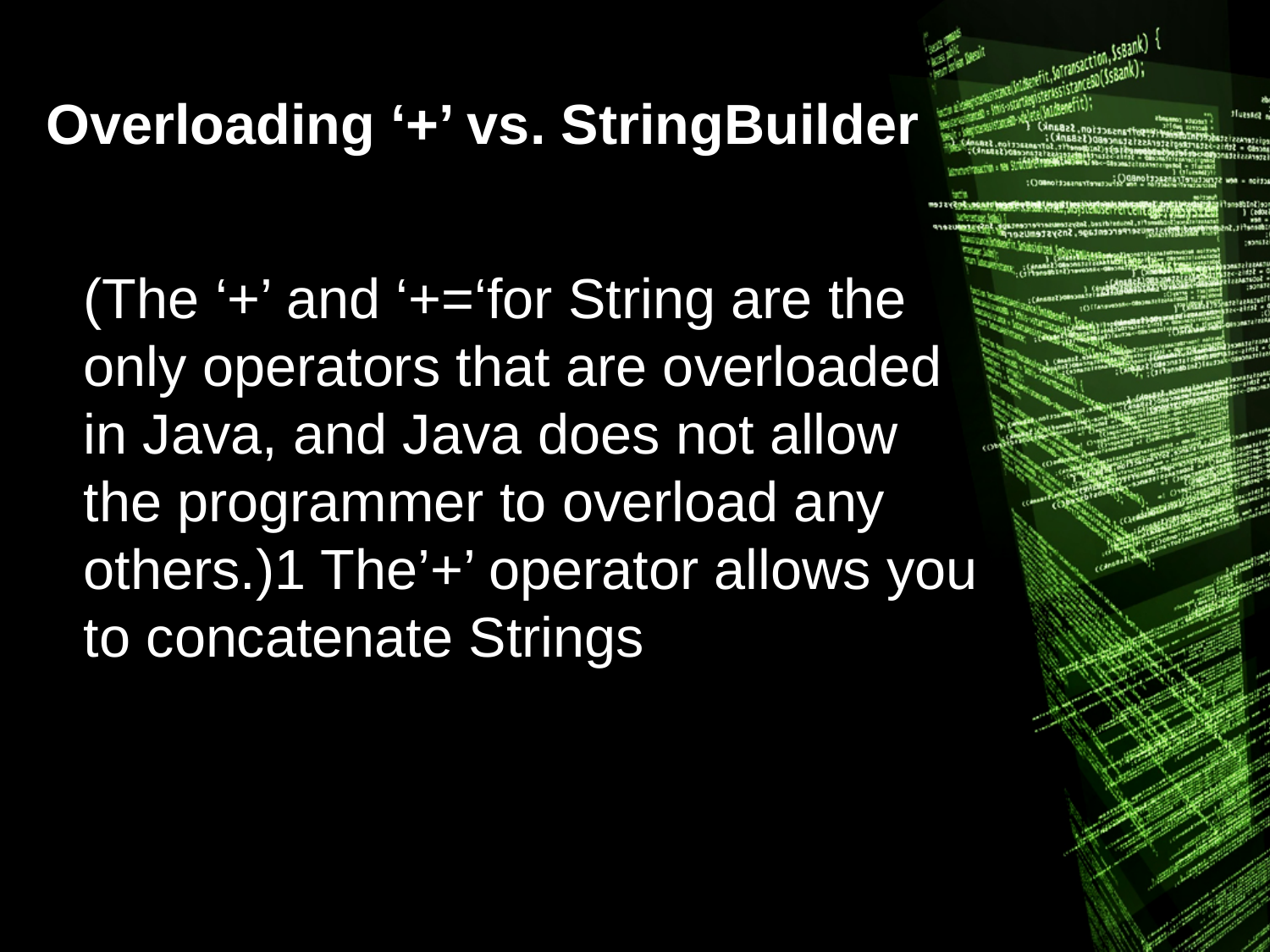

# Overloading ‘+’ vs. StringBuilder
(The ‘+’ and ‘+=‘for String are the only operators that are overloaded in Java, and Java does not allow the programmer to overload any others.)1 The’+’ operator allows you to concatenate Strings